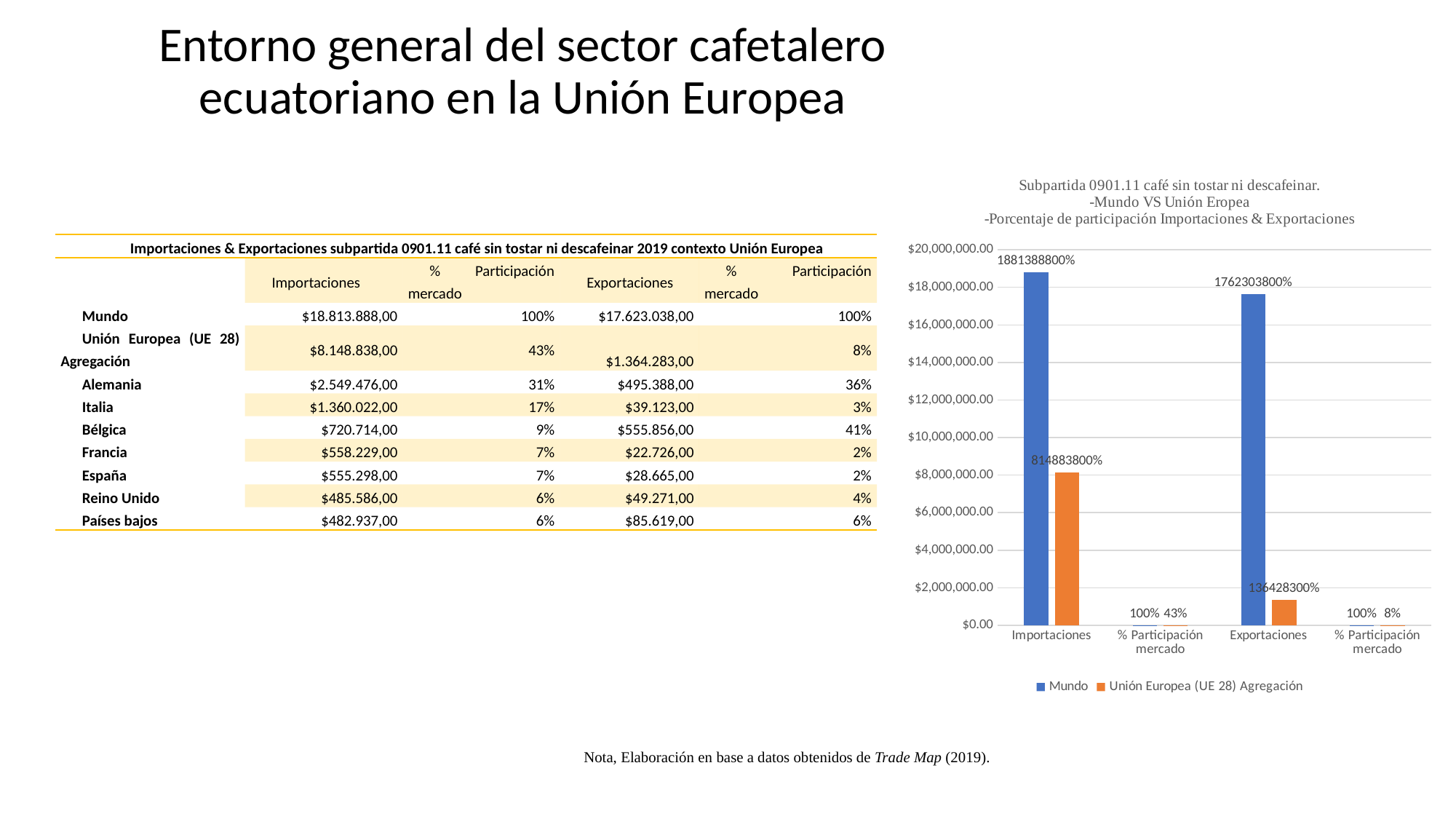

# Entorno general del sector cafetalero ecuatoriano en la Unión Europea

### Chart: Subpartida 0901.11 café sin tostar ni descafeinar.
-Mundo VS Unión Eropea
-Porcentaje de participación Importaciones & Exportaciones

| Category | Mundo | Unión Europea (UE 28) Agregación |
|---|---|---|
| Importaciones | 18813888.0 | 8148838.0 |
| % Participación mercado | 1.0 | 0.43312886735585965 |
| Exportaciones | 17623038.0 | 1364283.0 |
| % Participación mercado | 1.0 | 0.07741474540314786 |
| Importaciones & Exportaciones subpartida 0901.11 café sin tostar ni descafeinar 2019 contexto Unión Europea |  |  |  |  |
| --- | --- | --- | --- | --- |
|  | Importaciones | % Participación mercado | Exportaciones | % Participación mercado |
| Mundo | $18.813.888,00 | 100% | $17.623.038,00 | 100% |
| Unión Europea (UE 28) Agregación | $8.148.838,00 | 43% | $1.364.283,00 | 8% |
| Alemania | $2.549.476,00 | 31% | $495.388,00 | 36% |
| Italia | $1.360.022,00 | 17% | $39.123,00 | 3% |
| Bélgica | $720.714,00 | 9% | $555.856,00 | 41% |
| Francia | $558.229,00 | 7% | $22.726,00 | 2% |
| España | $555.298,00 | 7% | $28.665,00 | 2% |
| Reino Unido | $485.586,00 | 6% | $49.271,00 | 4% |
| Países bajos | $482.937,00 | 6% | $85.619,00 | 6% |
Nota, Elaboración en base a datos obtenidos de Trade Map (2019).